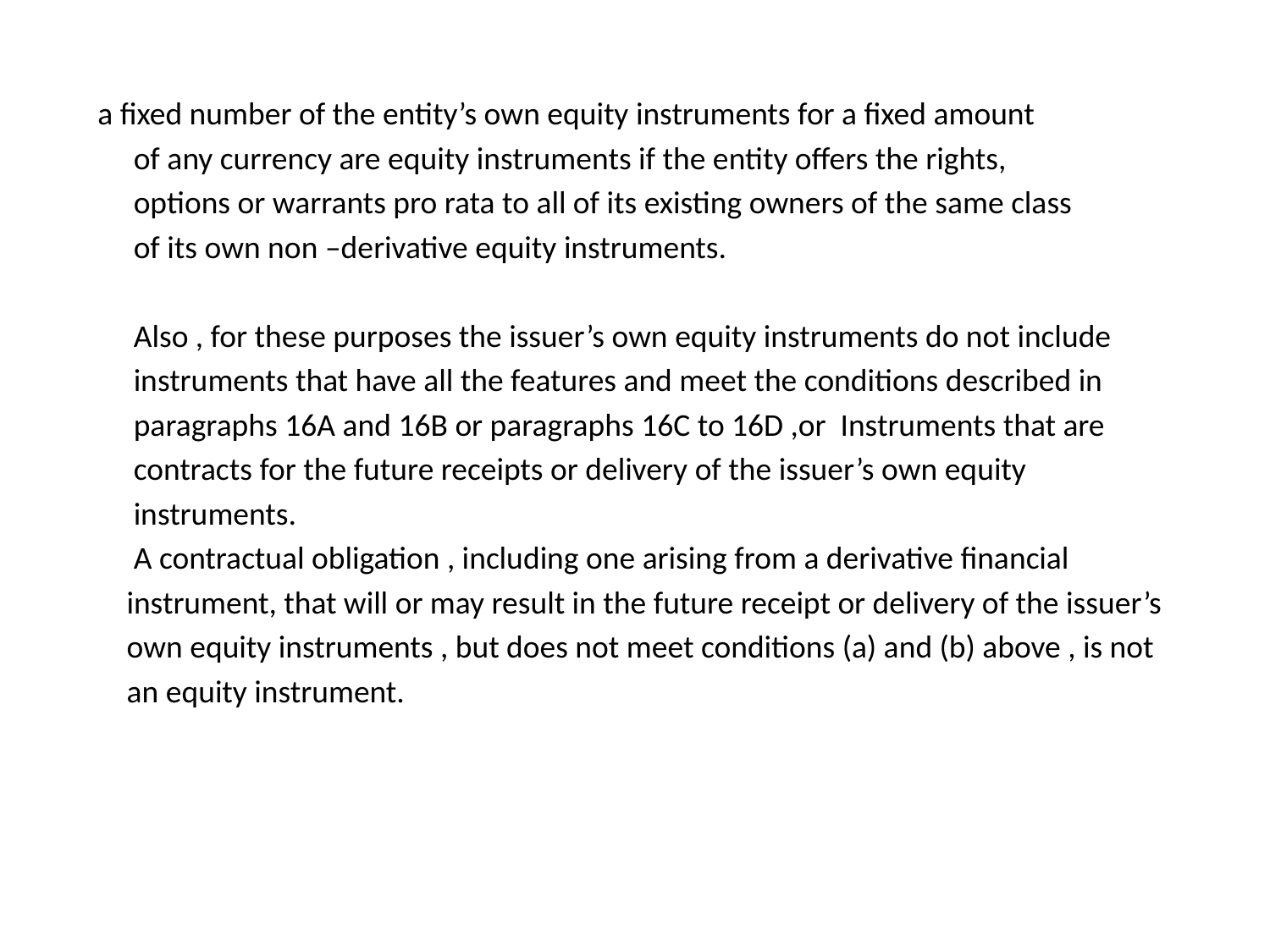

#

   a fixed number of the entity’s own equity instruments for a fixed amount
        of any currency are equity instruments if the entity offers the rights,
        options or warrants pro rata to all of its existing owners of the same class
        of its own non –derivative equity instruments.

        Also , for these purposes the issuer’s own equity instruments do not include
        instruments that have all the features and meet the conditions described in
        paragraphs 16A and 16B or paragraphs 16C to 16D ,or  Instruments that are
        contracts for the future receipts or delivery of the issuer’s own equity
        instruments.
        A contractual obligation , including one arising from a derivative financial
       instrument, that will or may result in the future receipt or delivery of the issuer’s
       own equity instruments , but does not meet conditions (a) and (b) above , is not
       an equity instrument.